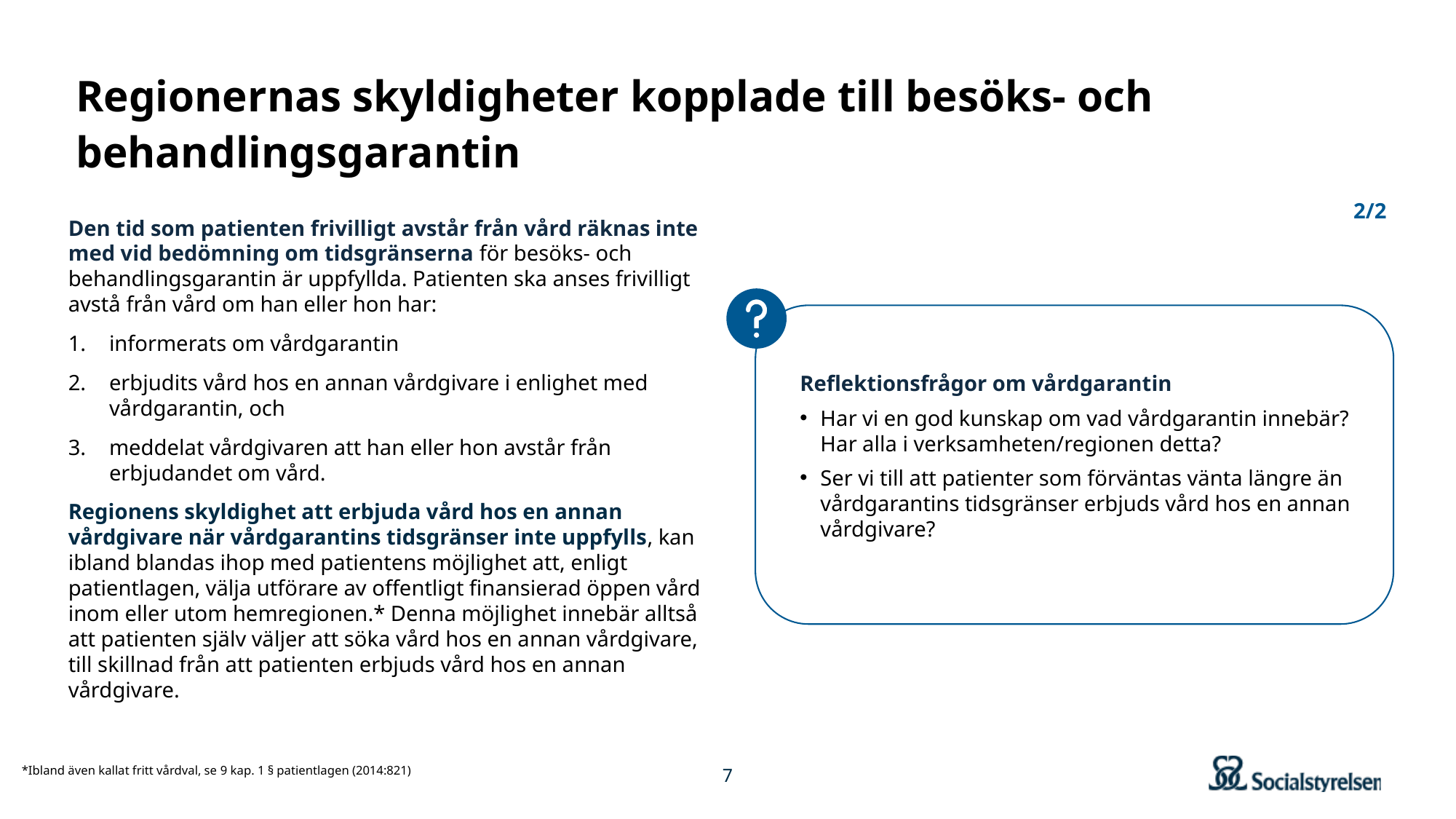

# Regionernas skyldigheter kopplade till besöks- och behandlingsgarantin

2/2
Den tid som patienten frivilligt avstår från vård räknas inte med vid bedömning om tidsgränserna för besöks- och behandlingsgarantin är uppfyllda. Patienten ska anses frivilligt avstå från vård om han eller hon har:
informerats om vårdgarantin
erbjudits vård hos en annan vårdgivare i enlighet med vårdgarantin, och
meddelat vårdgivaren att han eller hon avstår från erbjudandet om vård.
Regionens skyldighet att erbjuda vård hos en annan vårdgivare när vårdgarantins tidsgränser inte uppfylls, kan ibland blandas ihop med patientens möjlighet att, enligt patientlagen, välja utförare av offentligt finansierad öppen vård inom eller utom hemregionen.* Denna möjlighet innebär alltså att patienten själv väljer att söka vård hos en annan vårdgivare, till skillnad från att patienten erbjuds vård hos en annan vårdgivare.

Reflektionsfrågor om vårdgarantin
Har vi en god kunskap om vad vårdgarantin innebär? Har alla i verksamheten/regionen detta?
Ser vi till att patienter som förväntas vänta längre än vårdgarantins tidsgränser erbjuds vård hos en annan vårdgivare?

*Ibland även kallat fritt vårdval, se 9 kap. 1 § patientlagen (2014:821)
7